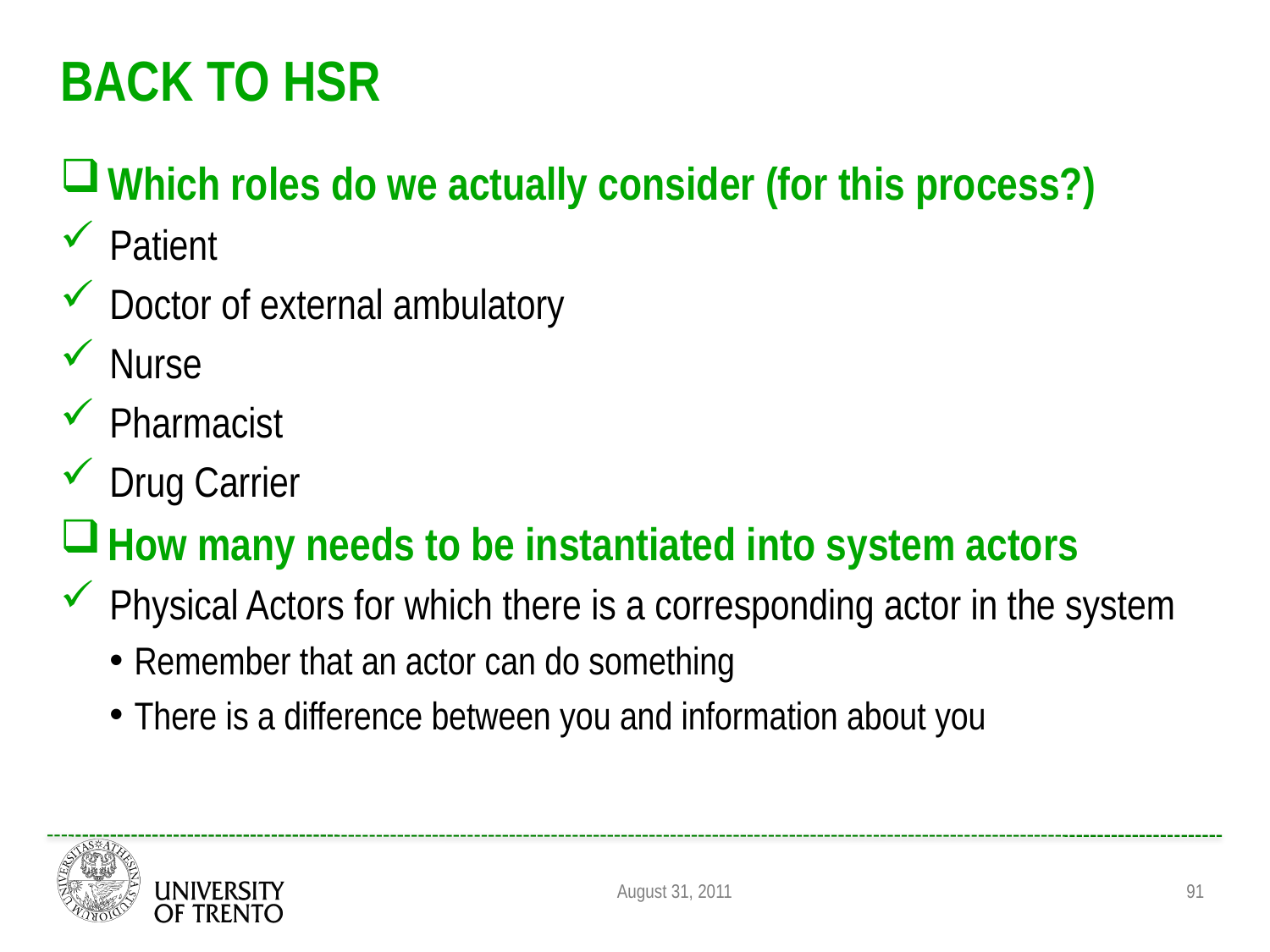

# BACK TO HSR
Which roles do we actually consider (for this process?)
Patient
Doctor of external ambulatory
Nurse
Pharmacist
Drug Carrier
How many needs to be instantiated into system actors
Physical Actors for which there is a corresponding actor in the system
Remember that an actor can do something
There is a difference between you and information about you

August 31, 2011
91